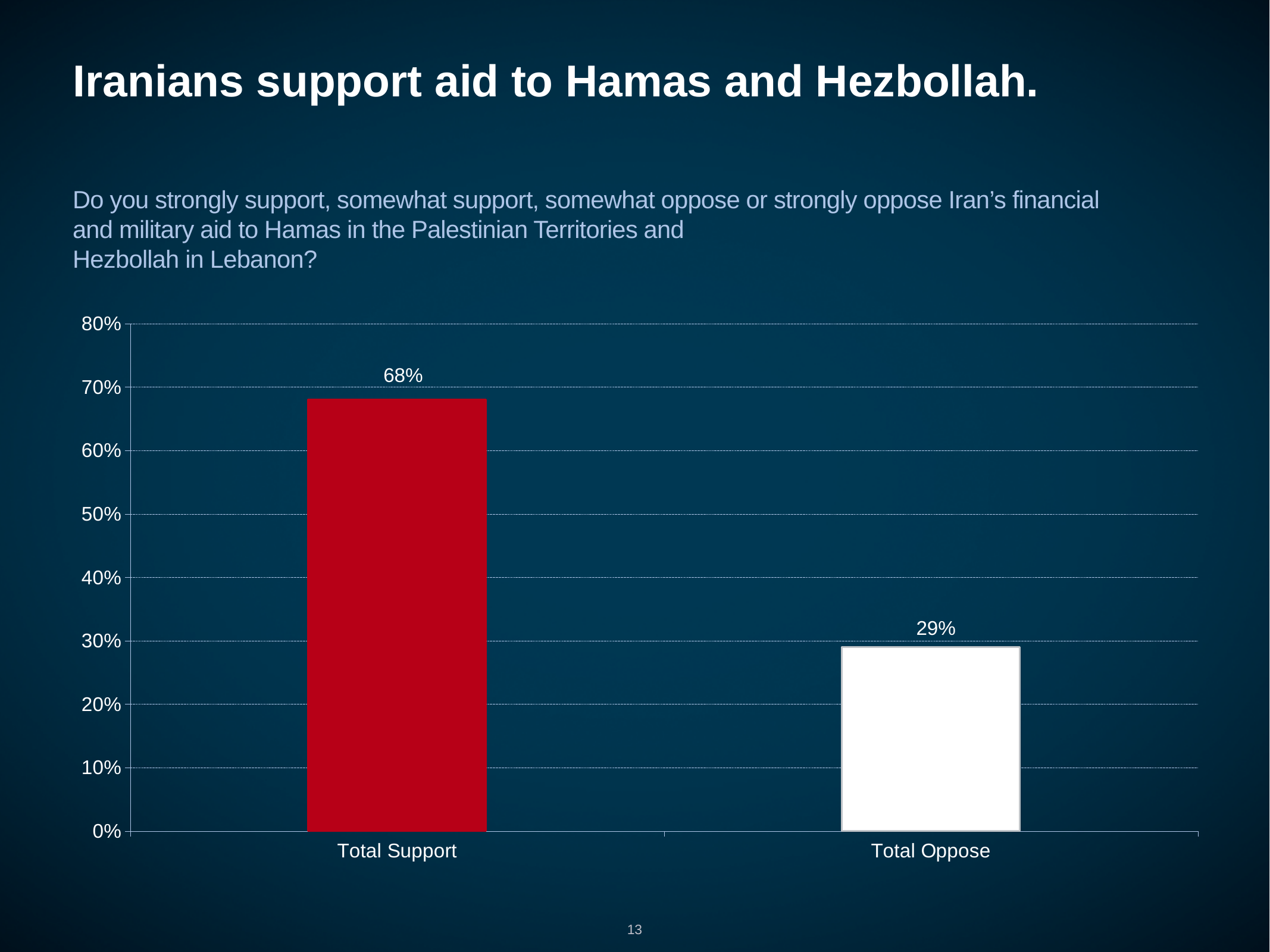

# Iranians support aid to Hamas and Hezbollah.
Do you strongly support, somewhat support, somewhat oppose or strongly oppose Iran’s financial and military aid to Hamas in the Palestinian Territories and
Hezbollah in Lebanon?

### Chart

| Category | Strongly | Somewhat |
|---|---|---|
| Total Support | 0.68 | None |
| Total Oppose | None | 0.29 |
68%
29%